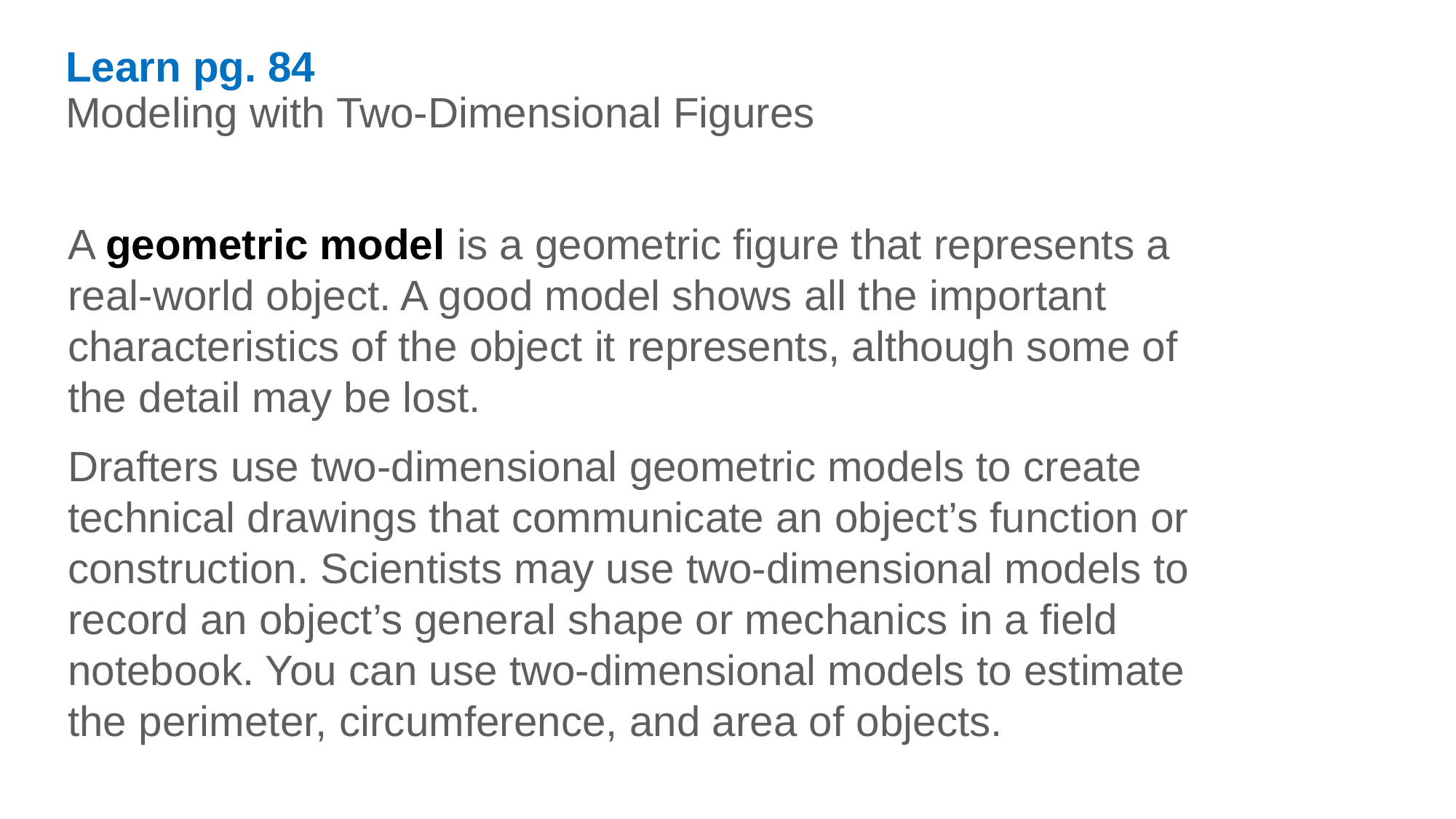

Learn pg. 84
Modeling with Two-Dimensional Figures
A geometric model is a geometric figure that represents a real-world object. A good model shows all the important characteristics of the object it represents, although some of the detail may be lost.
Drafters use two-dimensional geometric models to create technical drawings that communicate an object’s function or construction. Scientists may use two-dimensional models to record an object’s general shape or mechanics in a field notebook. You can use two-dimensional models to estimate the perimeter, circumference, and area of objects.